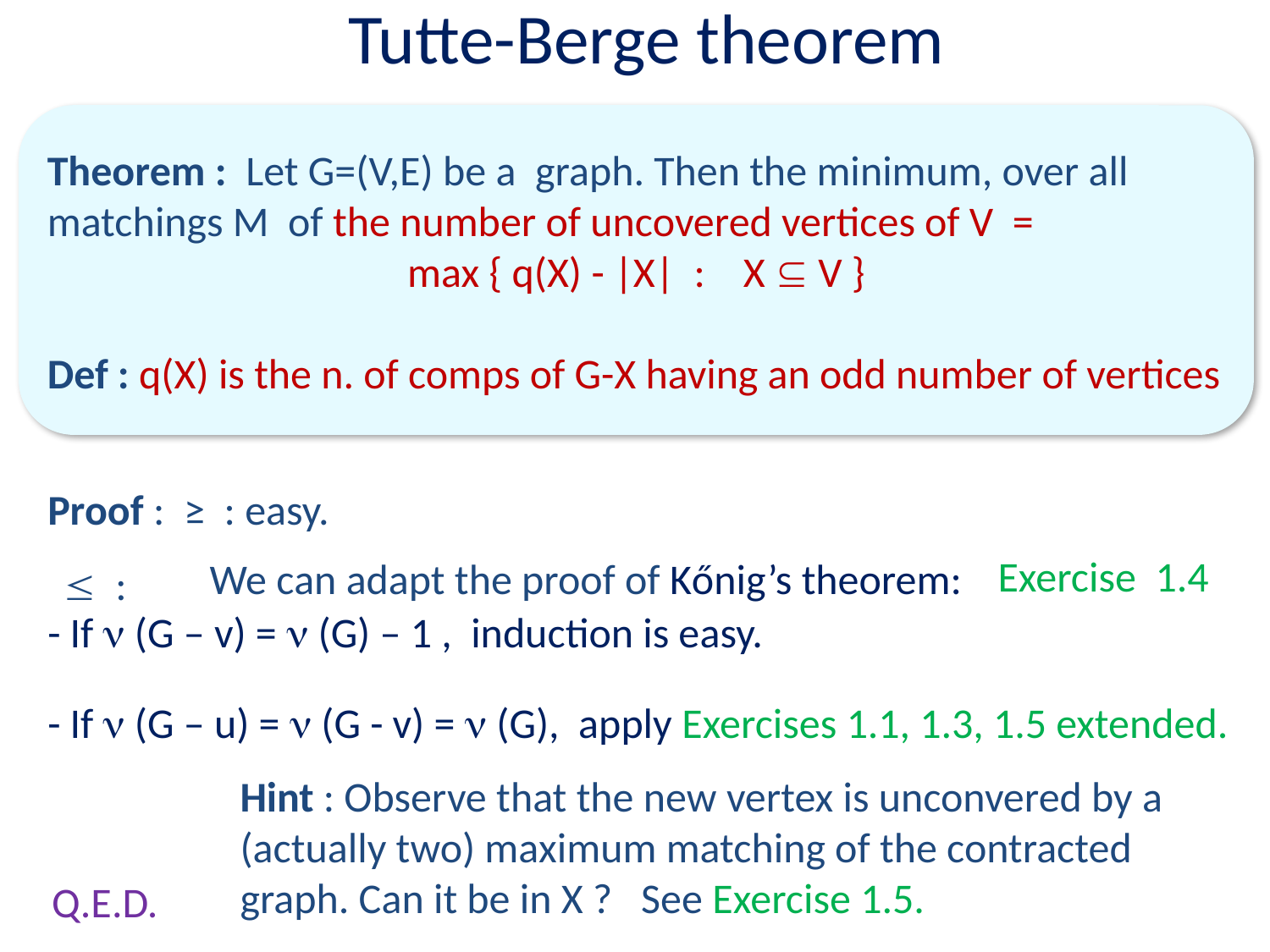

# Tutte-Berge theorem
Theorem :  Let G=(V,E) be a  graph. Then the minimum, over all
matchings M  of the number of uncovered vertices of V  =
max { q(X) - |X|  :    X ⊆ V }

Def : q(X) is the n. of comps of G-X having an odd number of vertices
Proof :  ≥  : easy.
Exercise  1.4
                 We can adapt the proof of Kőnig’s theorem:
- If ν (G – v) = ν (G) – 1 ,  induction is easy.
≤  :
- If ν (G – u) = ν (G - v) = ν (G),  apply Exercises 1.1, 1.3, 1.5 extended.
Hint : Observe that the new vertex is unconvered by a (actually two) maximum matching of the contracted graph. Can it be in X ?   See Exercise 1.5.
Q.E.D.